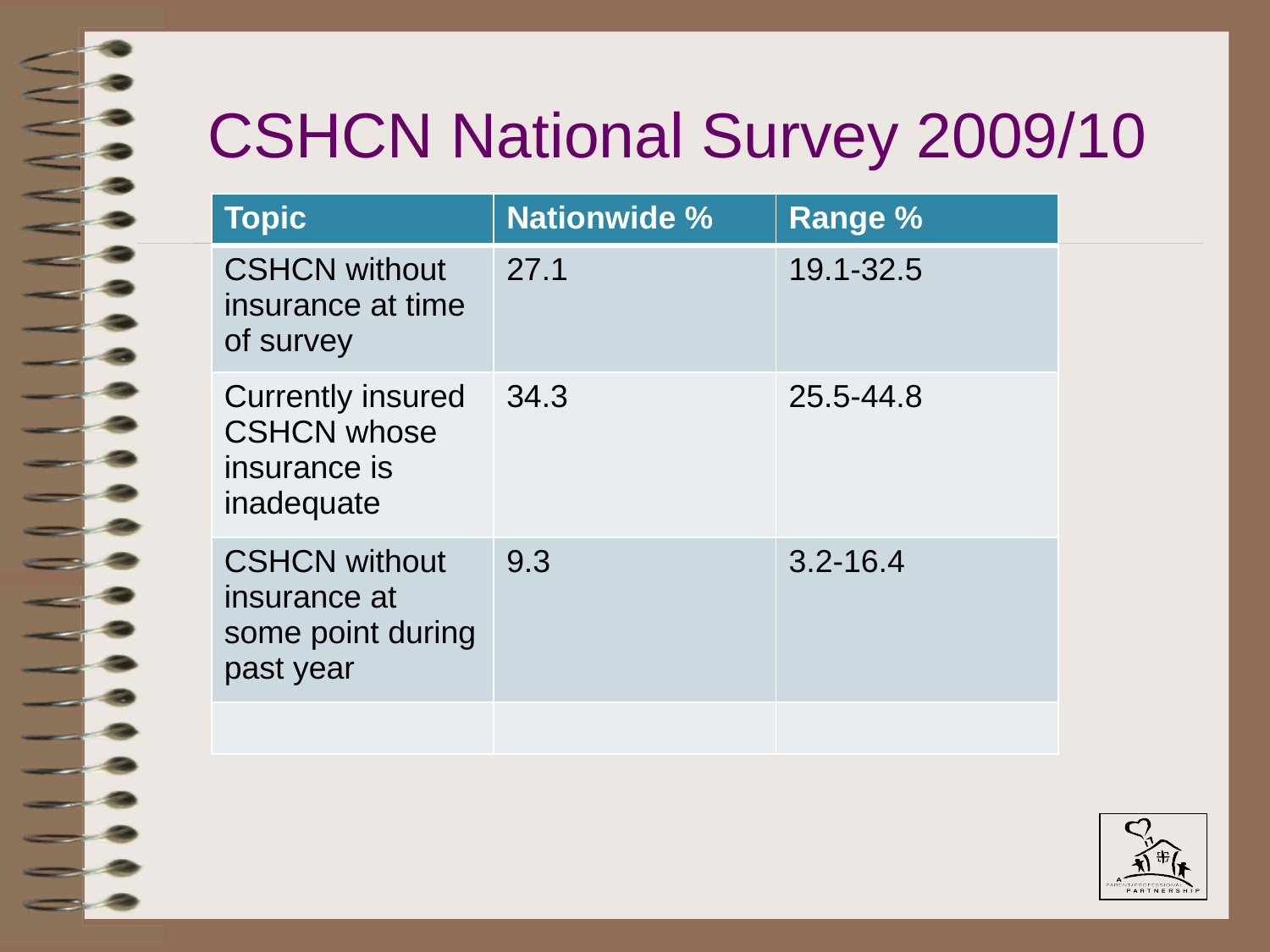

# CSHCN National Survey 2009/10

| Topic | Nationwide % | Range % |
| --- | --- | --- |
| CSHCN without insurance at time of survey | 27.1 | 19.1-32.5 |
| Currently insured CSHCN whose insurance is inadequate | 34.3 | 25.5-44.8 |
| CSHCN without insurance at some point during past year | 9.3 | 3.2-16.4 |
|  |  |  |